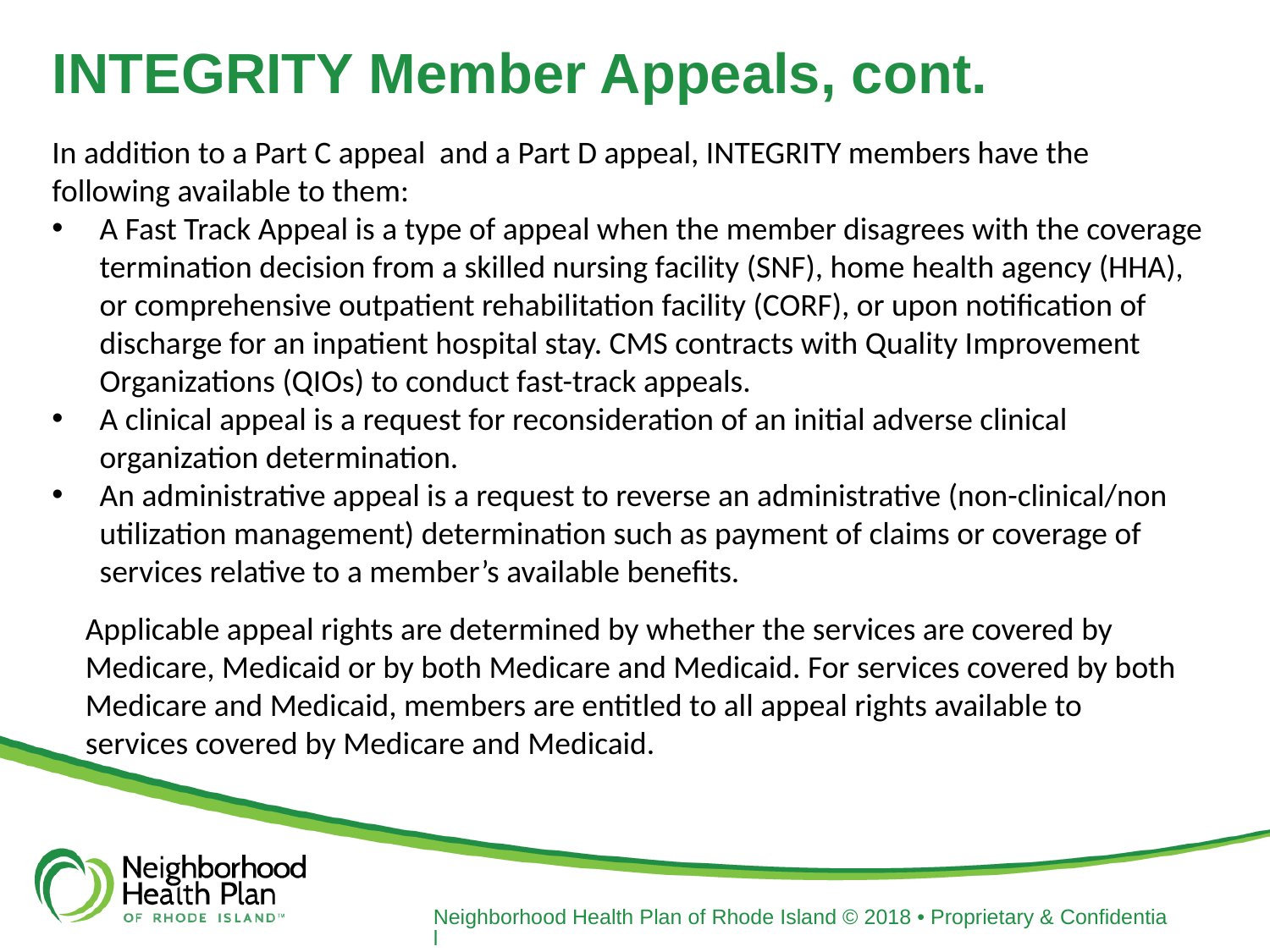

# INTEGRITY Member Appeals, cont.
In addition to a Part C appeal  and a Part D appeal, INTEGRITY members have the following available to them:
A Fast Track Appeal is a type of appeal when the member disagrees with the coverage termination decision from a skilled nursing facility (SNF), home health agency (HHA), or comprehensive outpatient rehabilitation facility (CORF), or upon notification of discharge for an inpatient hospital stay. CMS contracts with Quality Improvement Organizations (QIOs) to conduct fast-track appeals.
A clinical appeal is a request for reconsideration of an initial adverse clinical organization determination.
An administrative appeal is a request to reverse an administrative (non-clinical/non utilization management) determination such as payment of claims or coverage of services relative to a member’s available benefits.

Applicable appeal rights are determined by whether the services are covered by Medicare, Medicaid or by both Medicare and Medicaid. For services covered by both Medicare and Medicaid, members are entitled to all appeal rights available to services covered by Medicare and Medicaid.
Neighborhood Health Plan of Rhode Island © 2018 • Proprietary & Confidential